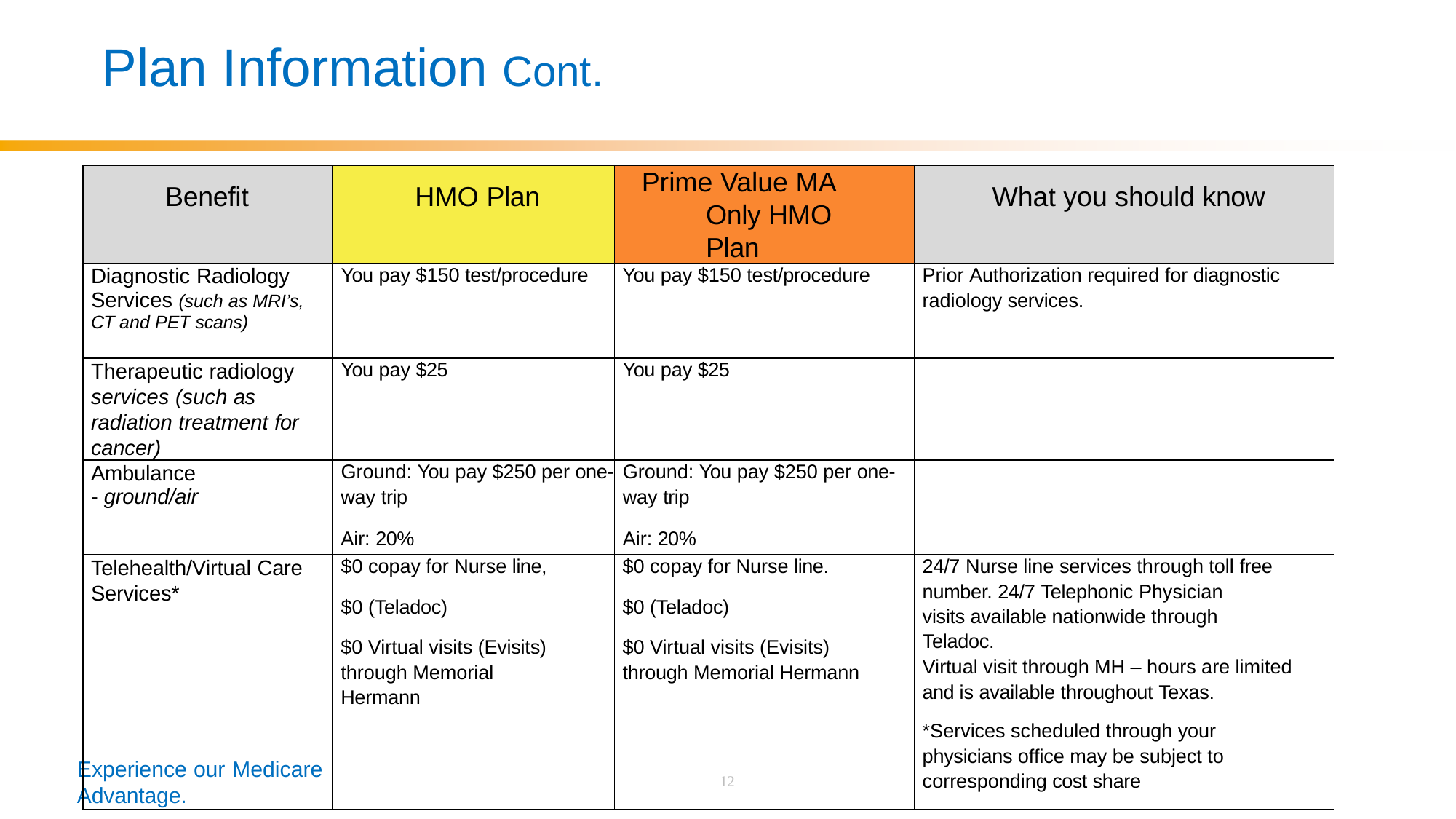

# Plan Information Cont.
| Benefit | HMO Plan | Prime Value MA Only HMO Plan | What you should know |
| --- | --- | --- | --- |
| Diagnostic Radiology Services (such as MRI’s, CT and PET scans) | You pay $150 test/procedure | You pay $150 test/procedure | Prior Authorization required for diagnostic radiology services. |
| Therapeutic radiology services (such as radiation treatment for cancer) | You pay $25 | You pay $25 |  |
| Ambulance - ground/air | Ground: You pay $250 per one- way trip Air: 20% | Ground: You pay $250 per one- way trip Air: 20% |  |
| Telehealth/Virtual Care Services\* | $0 copay for Nurse line, $0 (Teladoc) $0 Virtual visits (Evisits) through Memorial Hermann | $0 copay for Nurse line. $0 (Teladoc) $0 Virtual visits (Evisits) through Memorial Hermann | 24/7 Nurse line services through toll free number. 24/7 Telephonic Physician visits available nationwide through Teladoc. Virtual visit through MH – hours are limited and is available throughout Texas. \*Services scheduled through your physicians office may be subject to corresponding cost share |
Experience our Medicare Advantage.
12